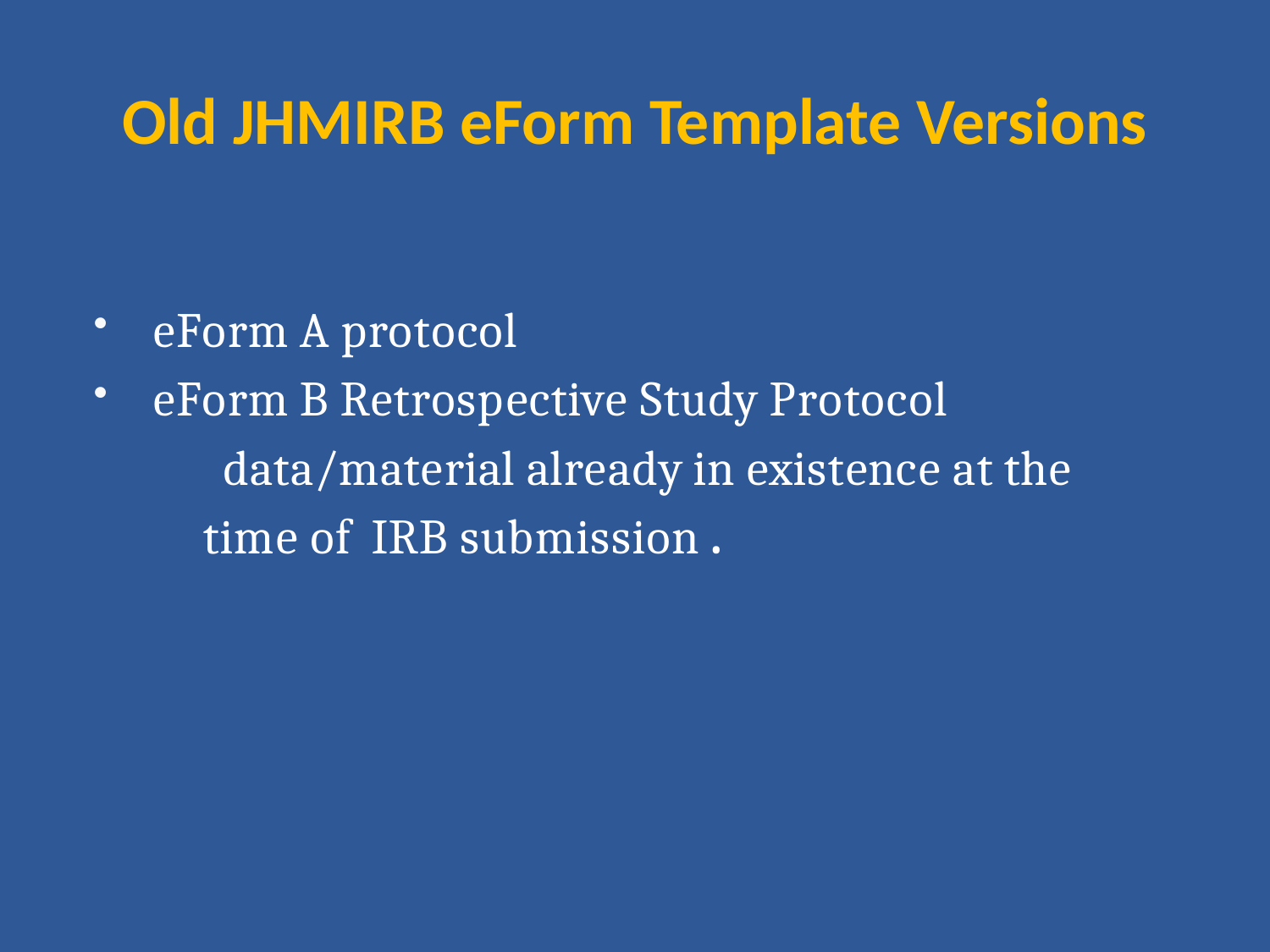

# Old JHMIRB eForm Template Versions

eForm A protocol
eForm B Retrospective Study Protocol
	data/material already in existence at the
          time of  IRB submission .